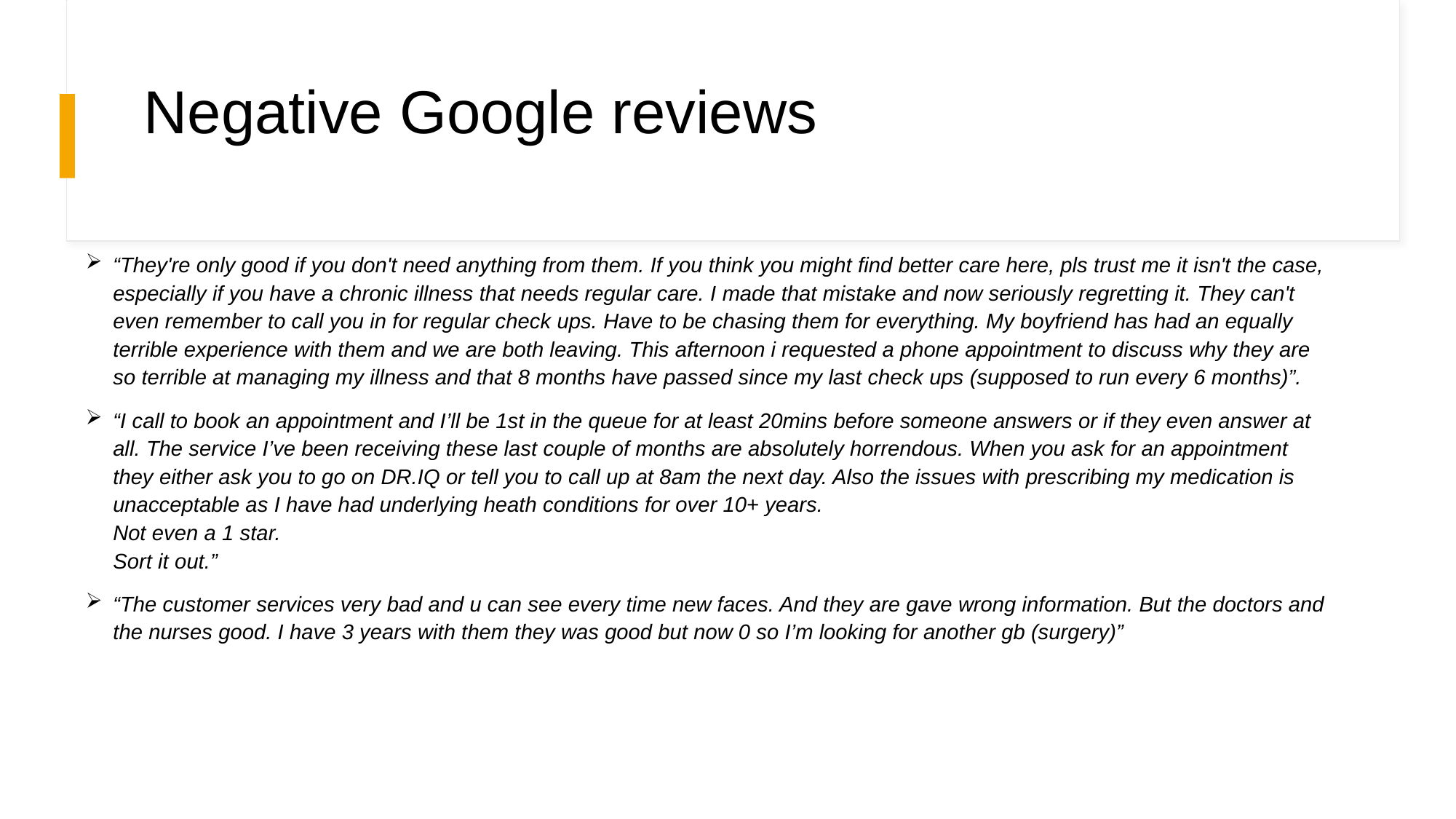

# Negative Google reviews
“They're only good if you don't need anything from them. If you think you might find better care here, pls trust me it isn't the case, especially if you have a chronic illness that needs regular care. I made that mistake and now seriously regretting it. They can't even remember to call you in for regular check ups. Have to be chasing them for everything. My boyfriend has had an equally terrible experience with them and we are both leaving. This afternoon i requested a phone appointment to discuss why they are so terrible at managing my illness and that 8 months have passed since my last check ups (supposed to run every 6 months)”.
“I call to book an appointment and I’ll be 1st in the queue for at least 20mins before someone answers or if they even answer at all. The service I’ve been receiving these last couple of months are absolutely horrendous. When you ask for an appointment they either ask you to go on DR.IQ or tell you to call up at 8am the next day. Also the issues with prescribing my medication is unacceptable as I have had underlying heath conditions for over 10+ years.
Not even a 1 star.
Sort it out.”
“The customer services very bad and u can see every time new faces. And they are gave wrong information. But the doctors and the nurses good. I have 3 years with them they was good but now 0 so I’m looking for another gb (surgery)”